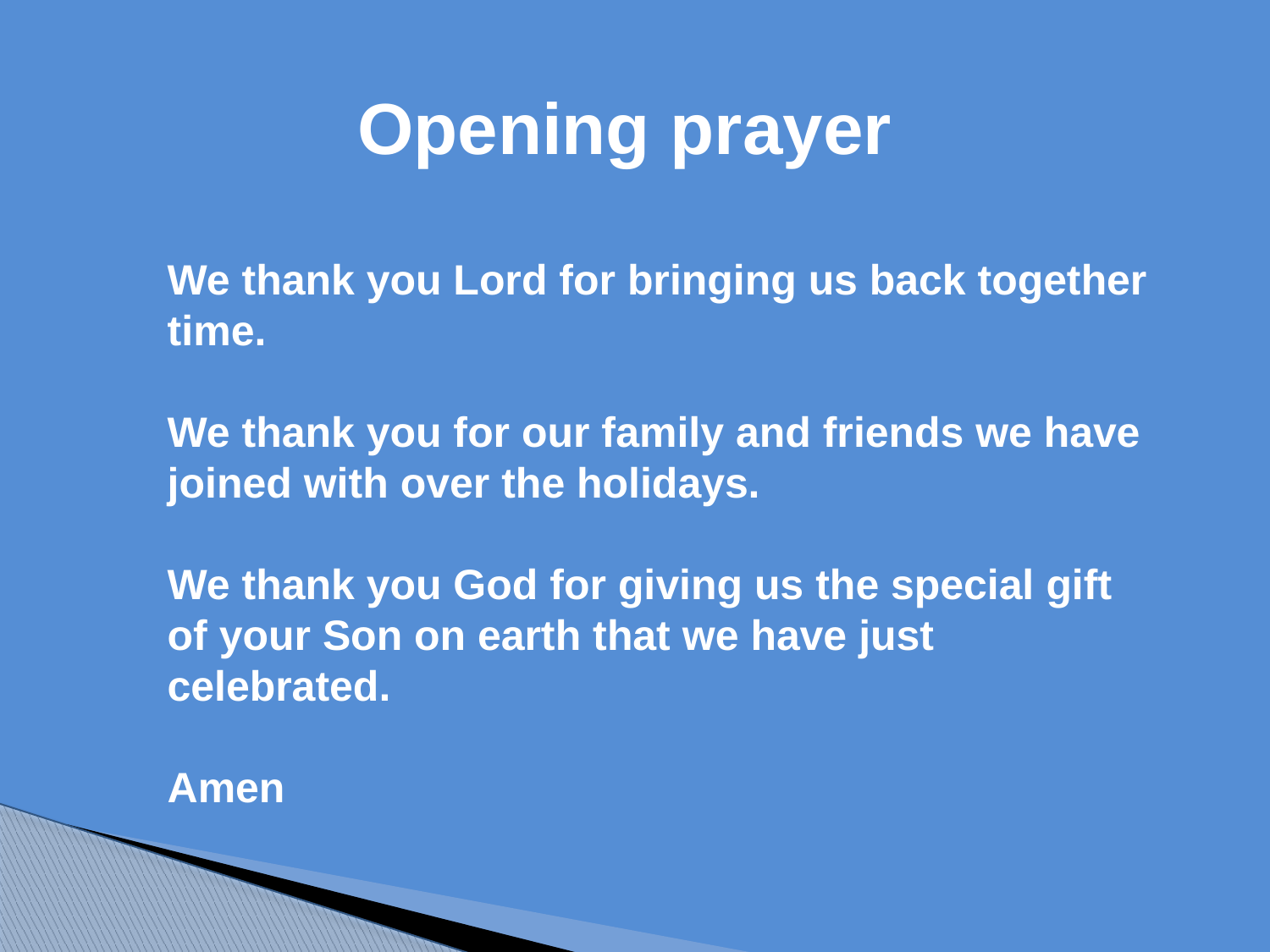

# Opening prayer
We thank you Lord for bringing us back together time.

We thank you for our family and friends we have joined with over the holidays.

We thank you God for giving us the special gift of your Son on earth that we have just celebrated.

Amen